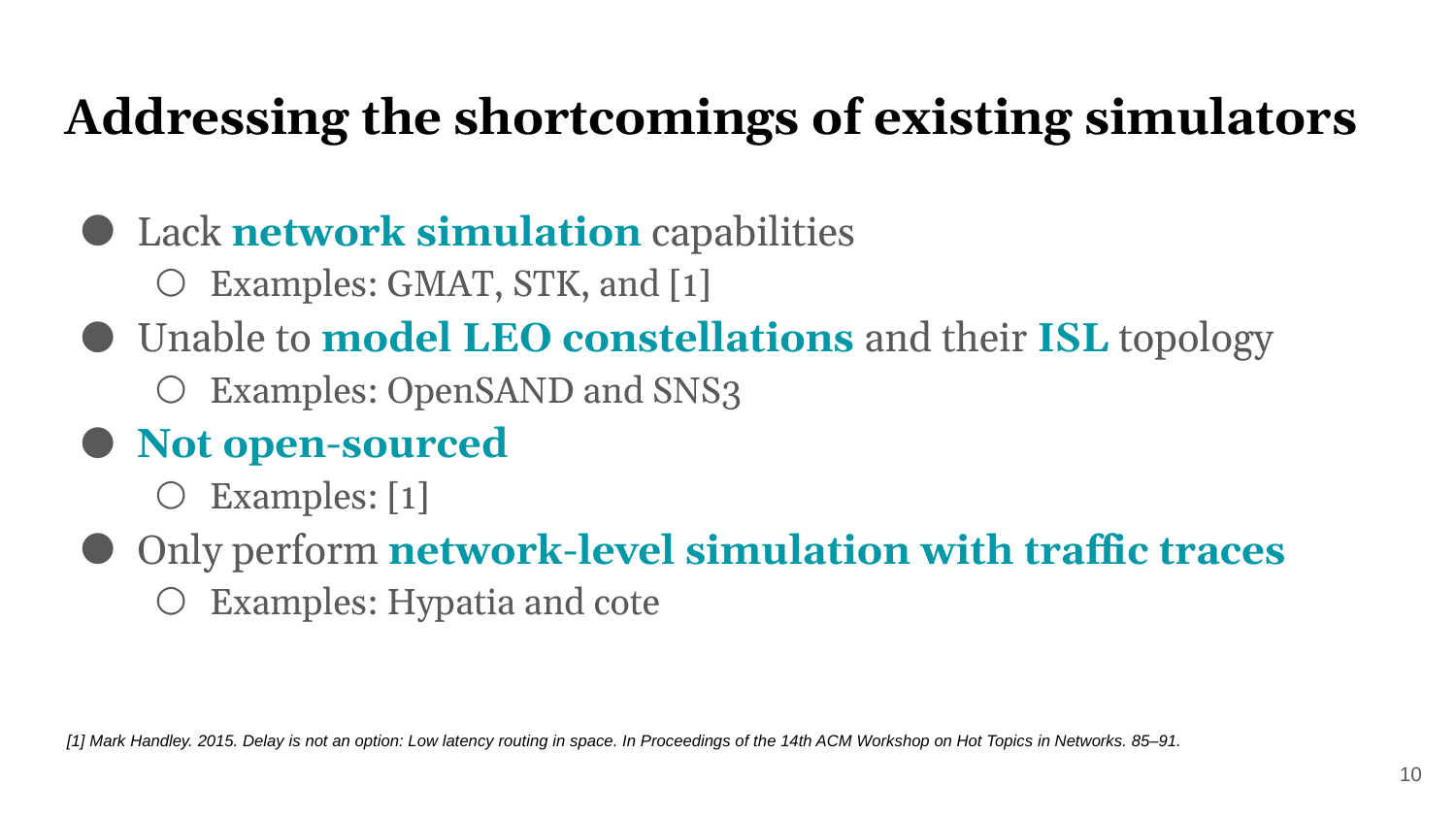

# Addressing the shortcomings of existing simulators
Lack network simulation capabilities
Examples: GMAT, STK, and [1]
Unable to model LEO constellations and their ISL topology
Examples: OpenSAND and SNS3
Not open-sourced
Examples: [1]
Only perform network-level simulation with traffic traces
Examples: Hypatia and cote

[1] Mark Handley. 2015. Delay is not an option: Low latency routing in space. In Proceedings of the 14th ACM Workshop on Hot Topics in Networks. 85–91.
10